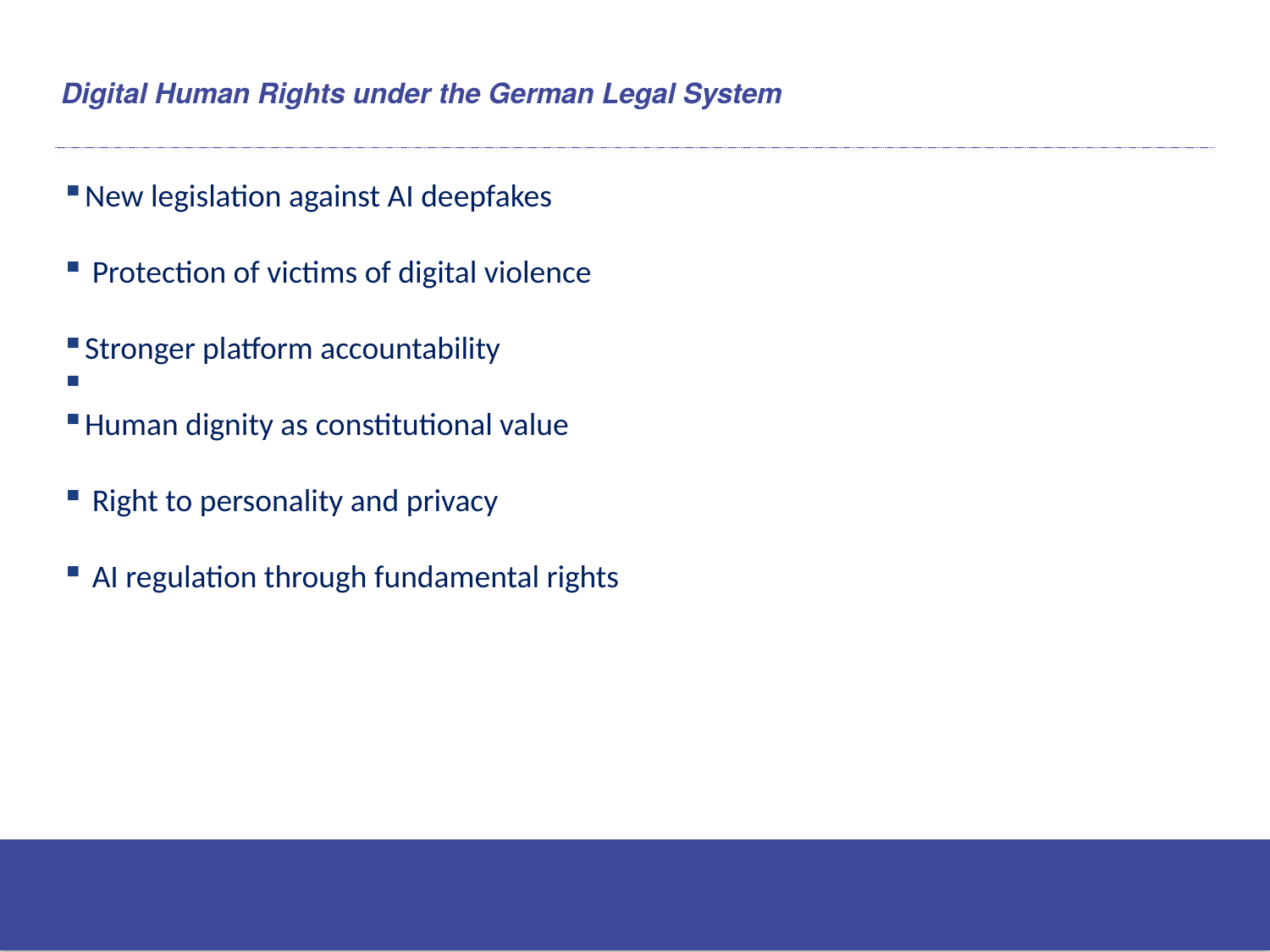

# Digital Human Rights under the German Legal System

New legislation against AI deepfakes

 Protection of victims of digital violence

Stronger platform accountability

Human dignity as constitutional value

 Right to personality and privacy

 AI regulation through fundamental rights